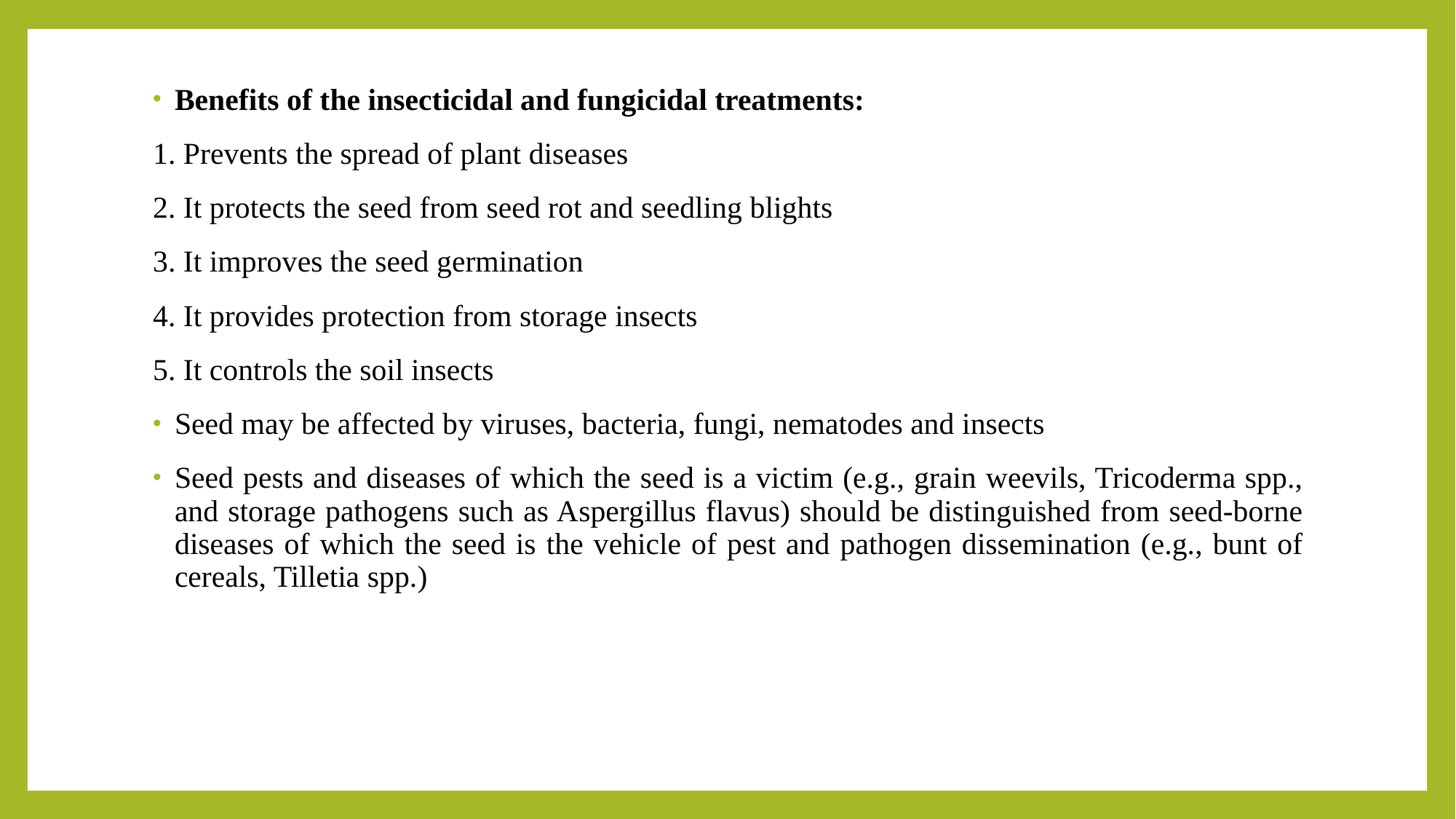

Benefits of the insecticidal and fungicidal treatments:
1. Prevents the spread of plant diseases
2. It protects the seed from seed rot and seedling blights
3. It improves the seed germination
4. It provides protection from storage insects
5. It controls the soil insects
Seed may be affected by viruses, bacteria, fungi, nematodes and insects
Seed pests and diseases of which the seed is a victim (e.g., grain weevils, Tricoderma spp., and storage pathogens such as Aspergillus flavus) should be distinguished from seed-borne diseases of which the seed is the vehicle of pest and pathogen dissemination (e.g., bunt of cereals, Tilletia spp.)